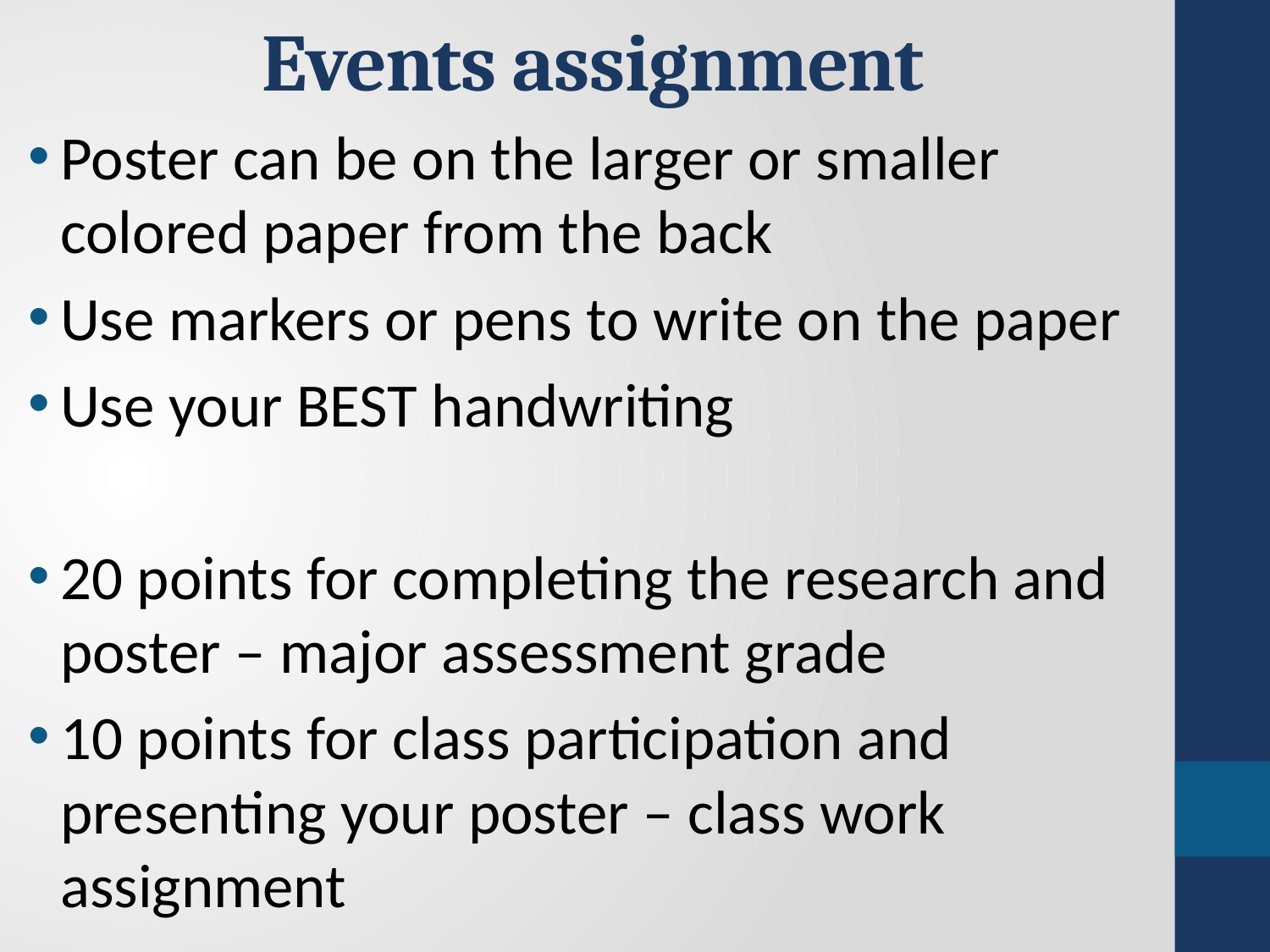

# Events assignment
Poster can be on the larger or smaller colored paper from the back
Use markers or pens to write on the paper
Use your BEST handwriting

20 points for completing the research and poster – major assessment grade
10 points for class participation and presenting your poster – class work assignment